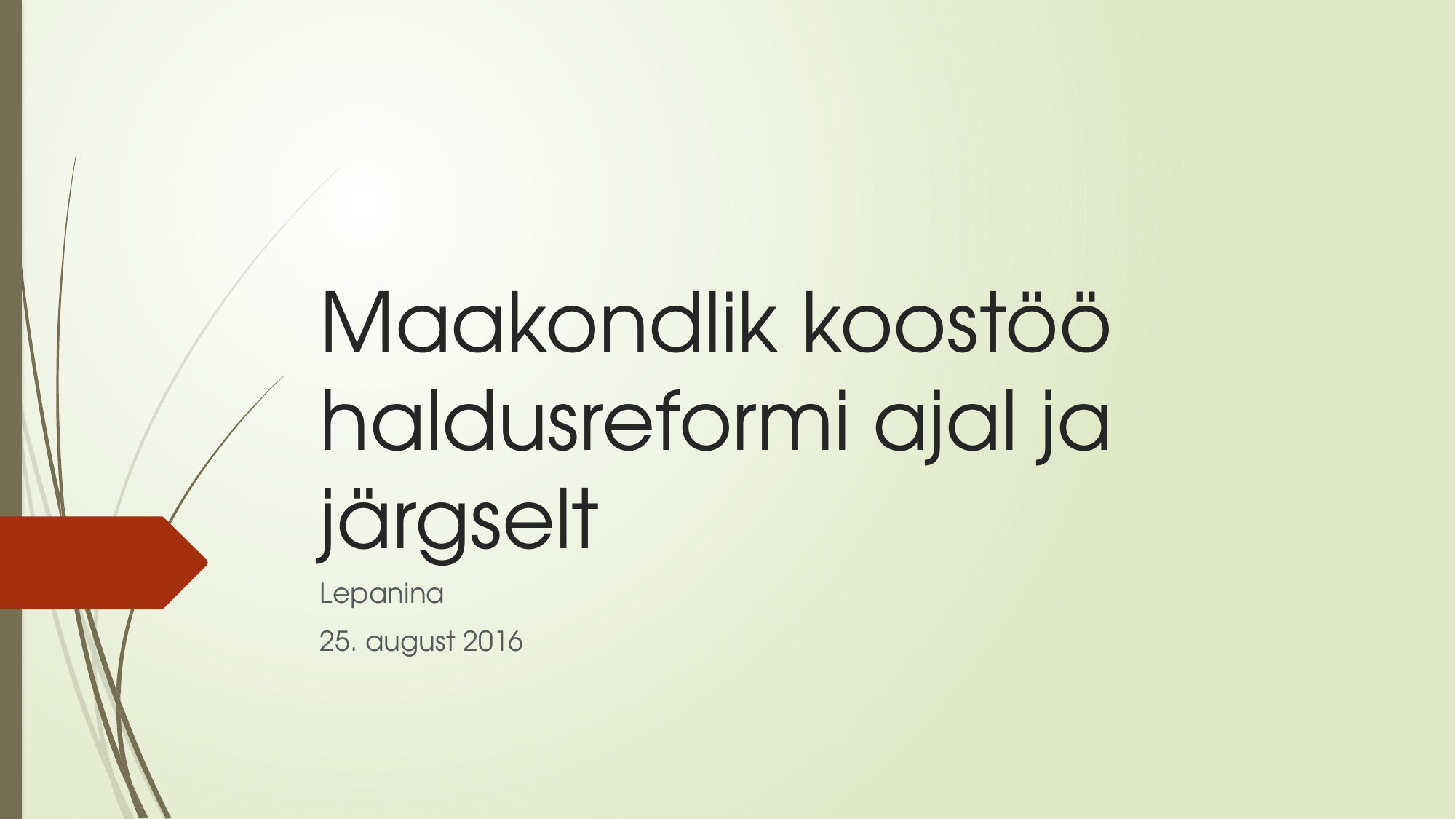

# Maakondlik koostöö haldusreformi ajal ja järgselt
Lepanina
25. august 2016